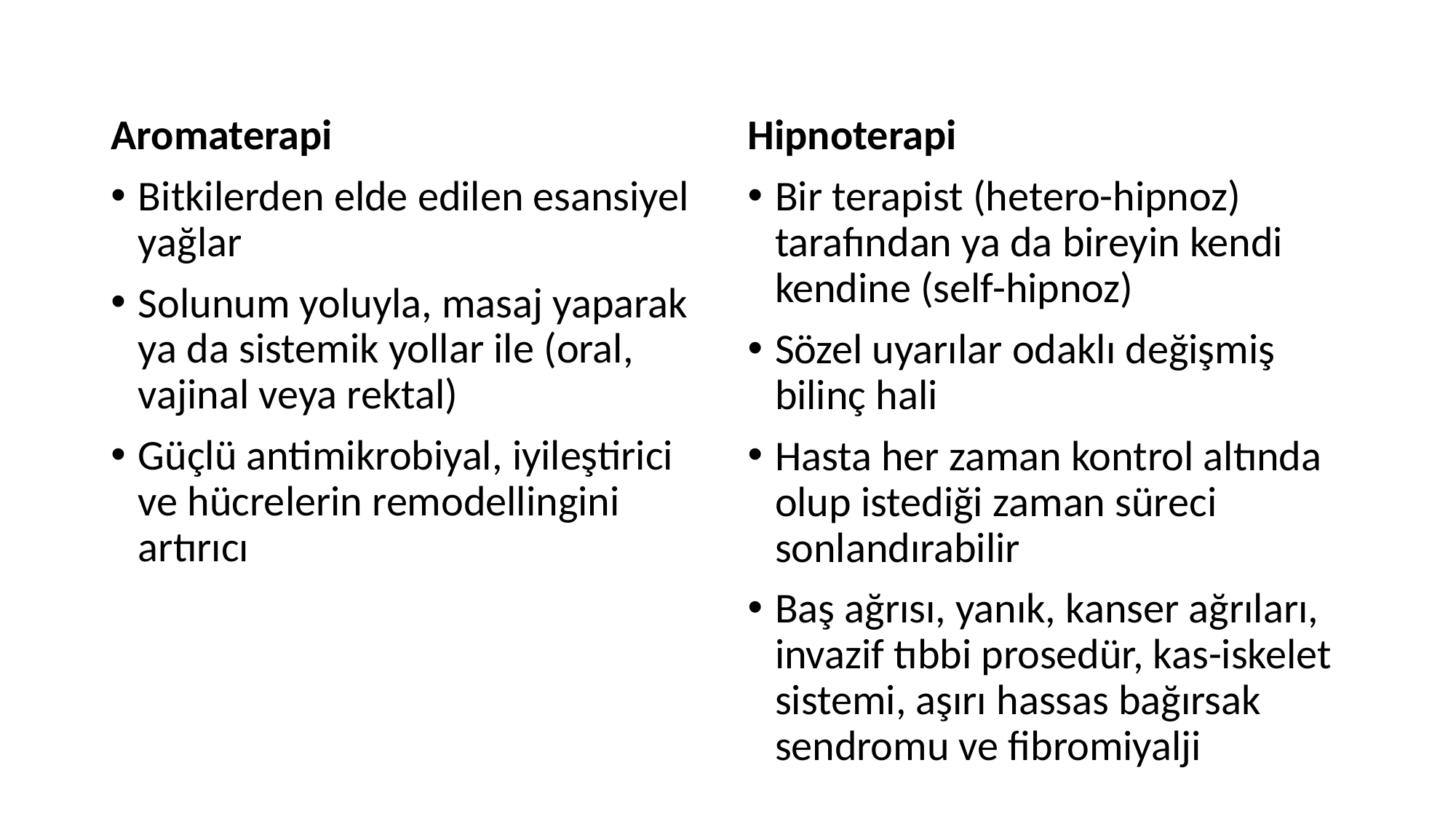

Aromaterapi
Bitkilerden elde edilen esansiyel yağlar
Solunum yoluyla, masaj yaparak ya da sistemik yollar ile (oral, vajinal veya rektal)
Güçlü antimikrobiyal, iyileştirici ve hücrelerin remodellingini artırıcı
Hipnoterapi
Bir terapist (hetero-hipnoz) tarafından ya da bireyin kendi kendine (self-hipnoz)
Sözel uyarılar odaklı değişmiş bilinç hali
Hasta her zaman kontrol altında olup istediği zaman süreci sonlandırabilir
Baş ağrısı, yanık, kanser ağrıları, invazif tıbbi prosedür, kas-iskelet sistemi, aşırı hassas bağırsak sendromu ve fibromiyalji